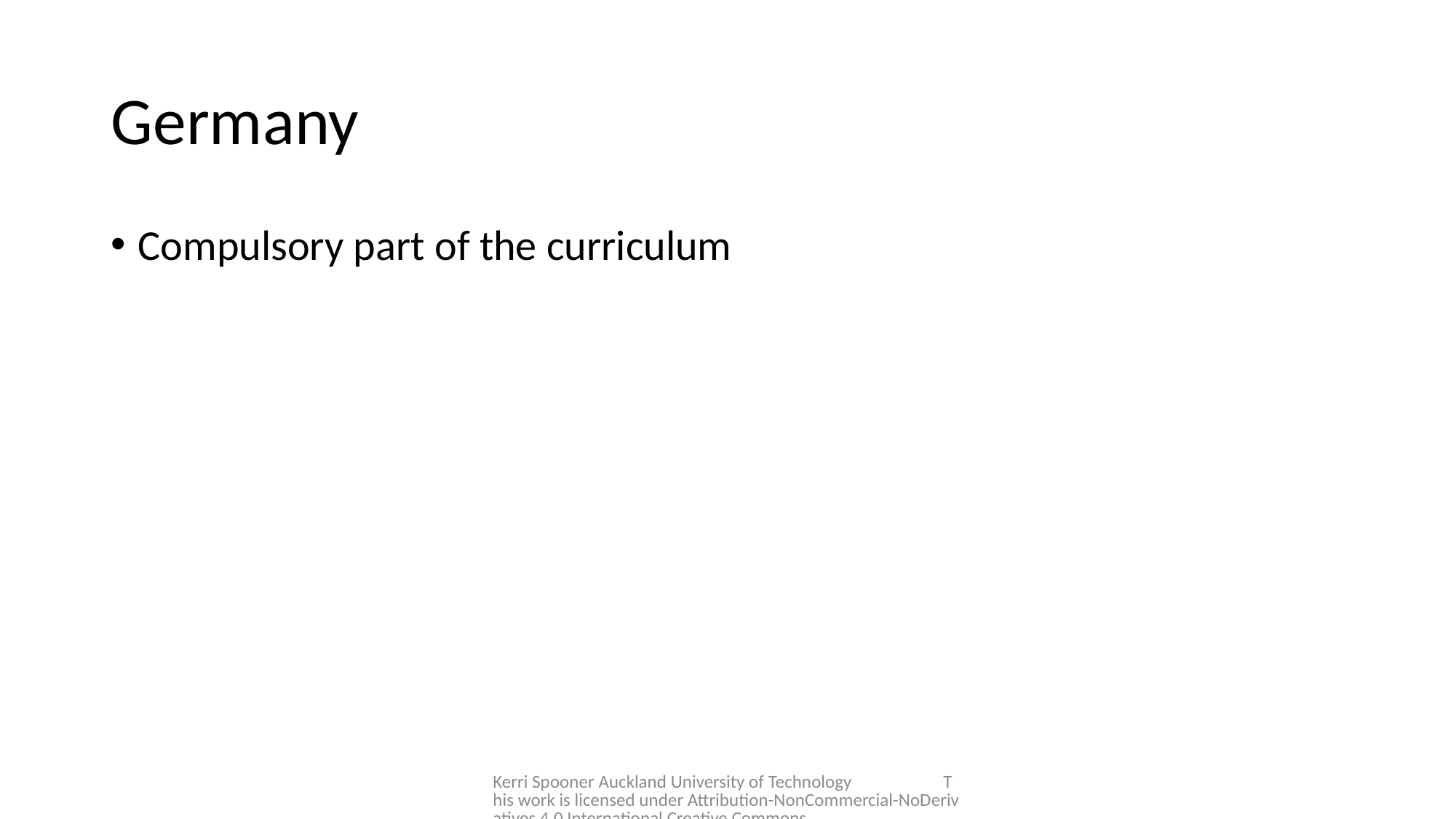

# Germany
Compulsory part of the curriculum
Kerri Spooner Auckland University of Technology                      This work is licensed under Attribution-NonCommercial-NoDerivatives 4.0 International Creative Commons